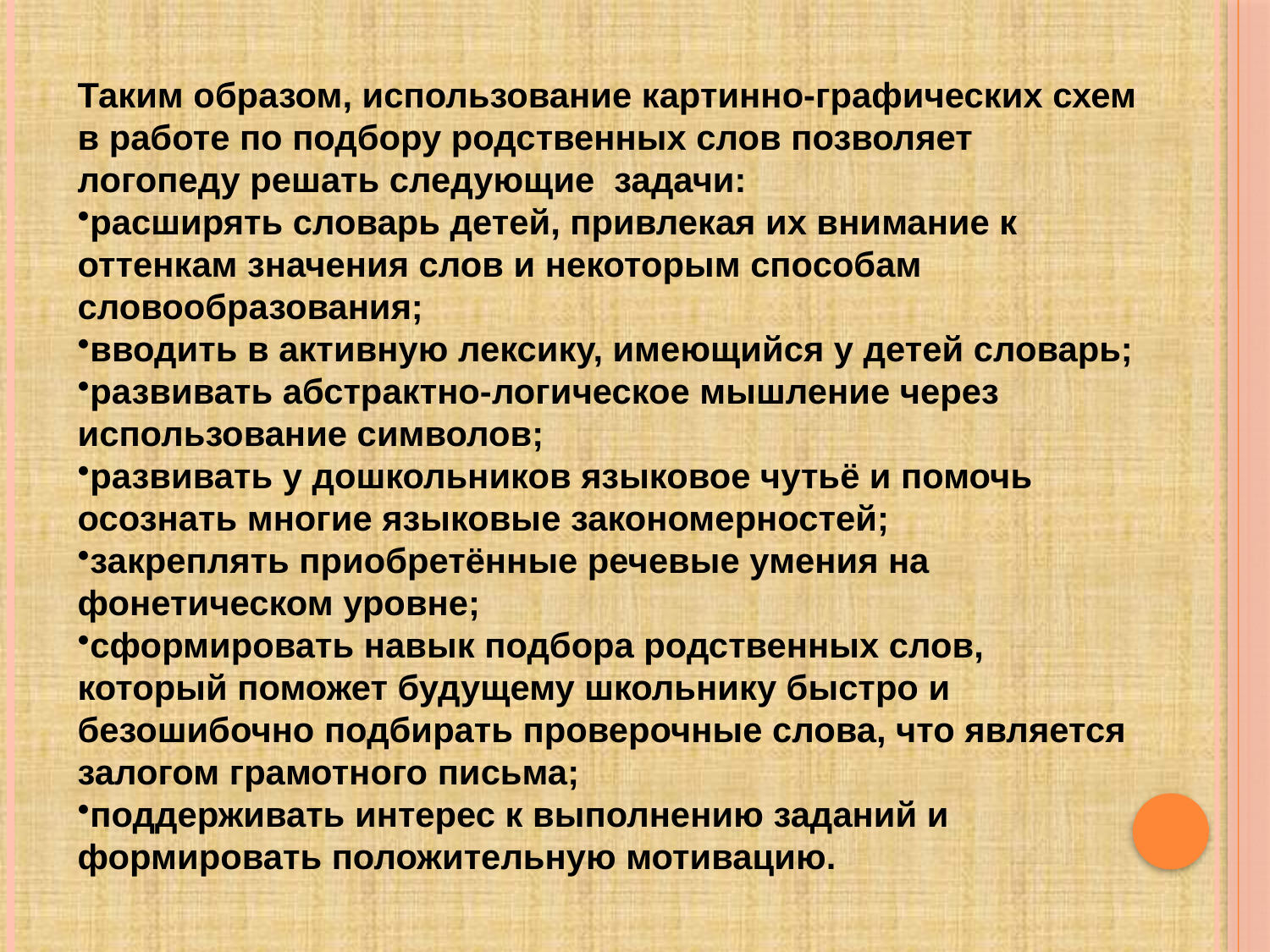

#
Таким образом, использование картинно-графических схем в работе по подбору родственных слов позволяет логопеду решать следующие  задачи:
расширять словарь детей, привлекая их внимание к оттенкам значения слов и некоторым способам словообразования;
вводить в активную лексику, имеющийся у детей словарь;
развивать абстрактно-логическое мышление через использование символов;
развивать у дошкольников языковое чутьё и помочь осознать многие языковые закономерностей;
закреплять приобретённые речевые умения на фонетическом уровне;
сформировать навык подбора родственных слов, который поможет будущему школьнику быстро и безошибочно подбирать проверочные слова, что является залогом грамотного письма;
поддерживать интерес к выполнению заданий и формировать положительную мотивацию.